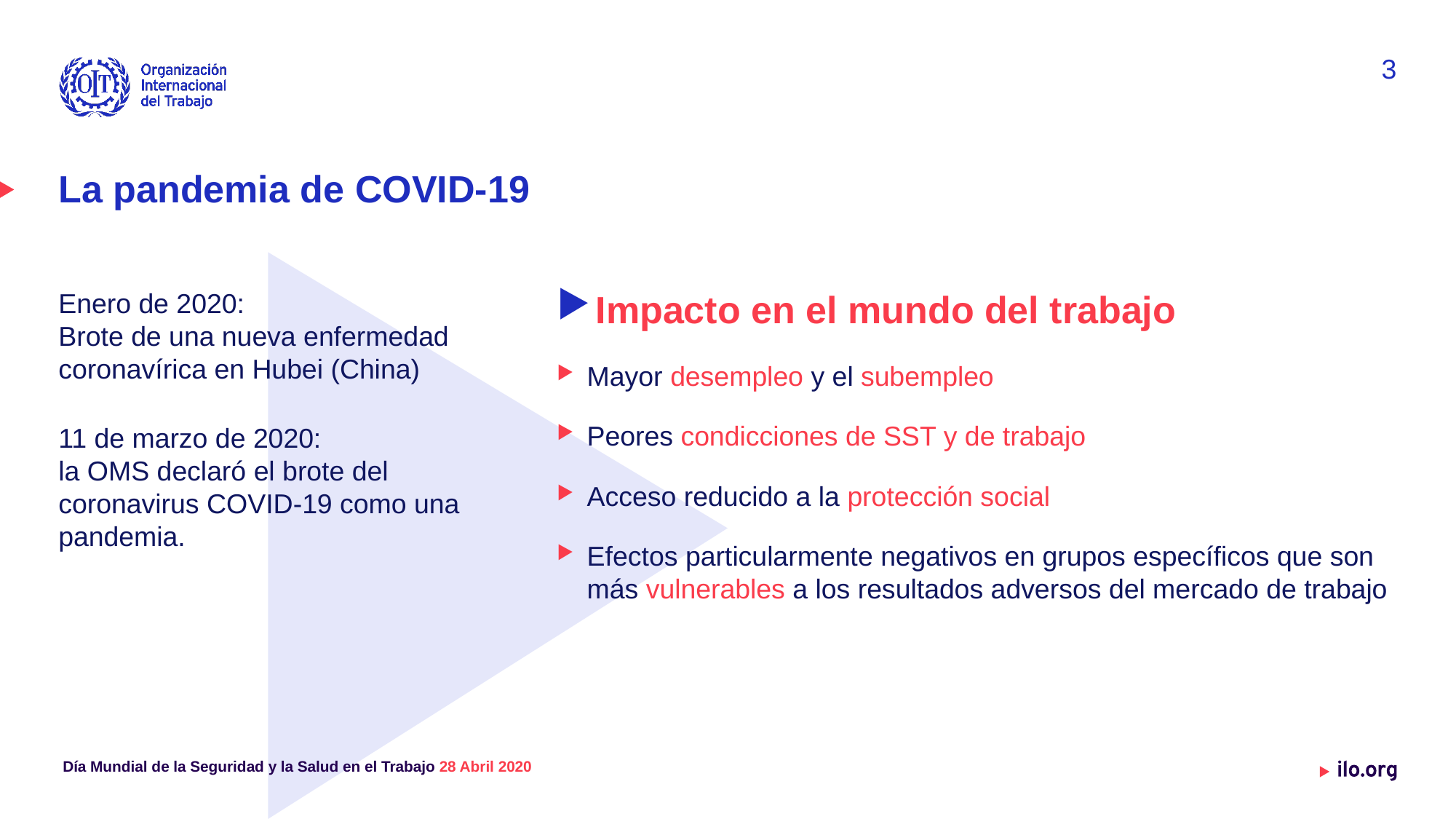

3
# La pandemia de COVID-19
Enero de 2020:                     Brote de una nueva enfermedad coronavírica en Hubei (China)
11 de marzo de 2020:                 la OMS declaró el brote del coronavirus COVID-19 como una pandemia.
Impacto en el mundo del trabajo
Mayor desempleo y el subempleo
Peores condicciones de SST y de trabajo
Acceso reducido a la protección social
Efectos particularmente negativos en grupos específicos que son más vulnerables a los resultados adversos del mercado de trabajo

 Día Mundial de la Seguridad y la Salud en el Trabajo 28 Abril 2020

Date: Monday / 01 / October / 2019